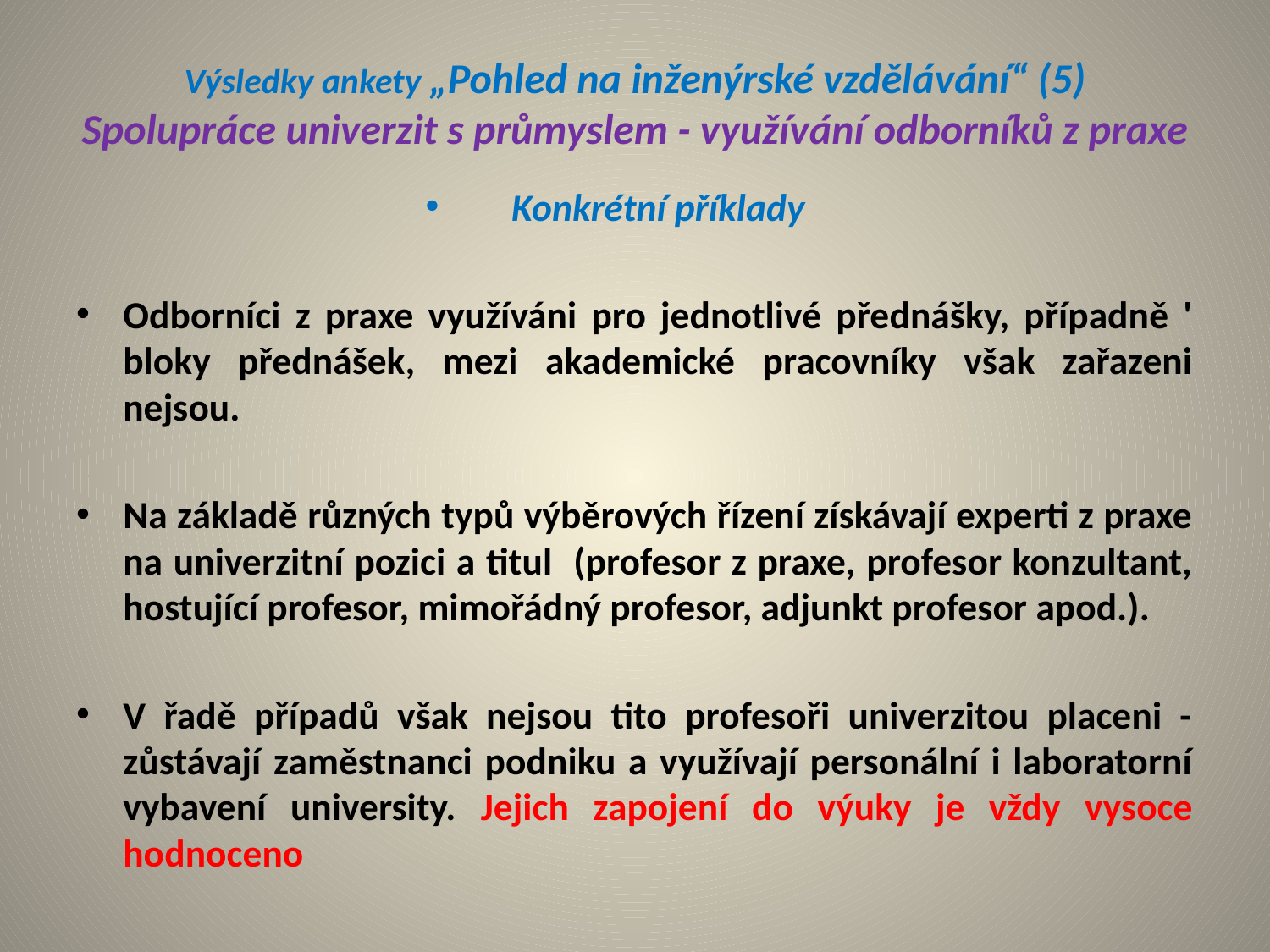

# Výsledky ankety „Pohled na inženýrské vzdělávání“ (5) Spolupráce univerzit s průmyslem - využívání odborníků z praxe
Konkrétní příklady

Odborníci z praxe využíváni pro jednotlivé přednášky, případně '­bloky přednášek, mezi akademické pracovníky však zařazeni nejsou.

Na základě různých typů výběrových řízení získávají experti z praxe na univerzitní pozici a titul  (profesor z praxe, profesor konzultant, hostující profesor, mimořádný profesor, adjunkt profesor apod.).

V řadě případů však nejsou tito profesoři univerzitou placeni -zůstávají zaměstnanci podniku a využívají personální i laboratorní vybavení university. Jejich zapojení do výuky je vždy vysoce hodnoceno